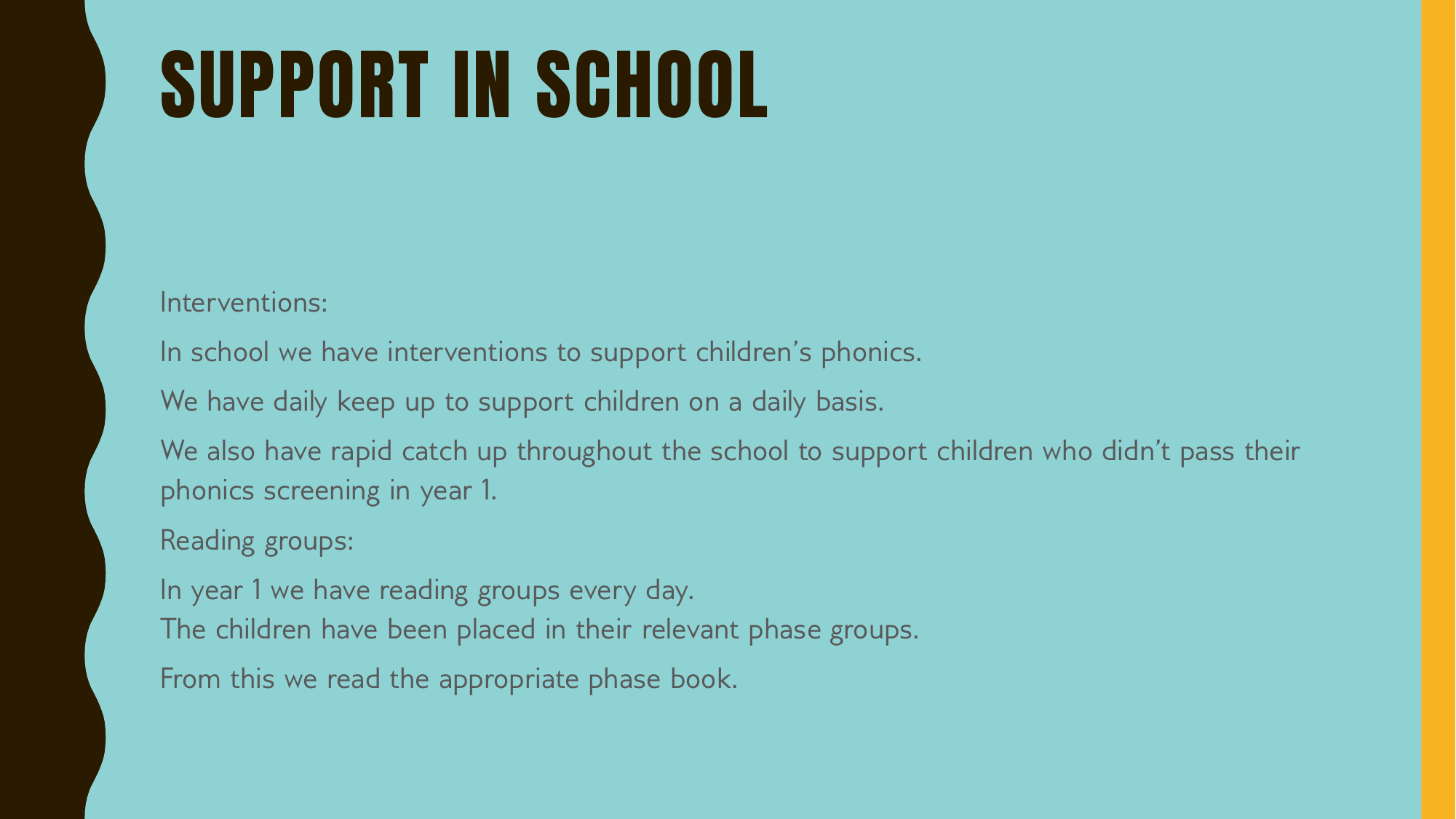

# Support In School
Interventions:
In school we have interventions to support children’s phonics.
We have daily keep up to support children on a daily basis.
We also have rapid catch up throughout the school to support children who didn’t pass their phonics screening in year 1.
Reading groups:
In year 1 we have reading groups every day.
The children have been placed in their relevant phase groups.
From this we read the appropriate phase book.